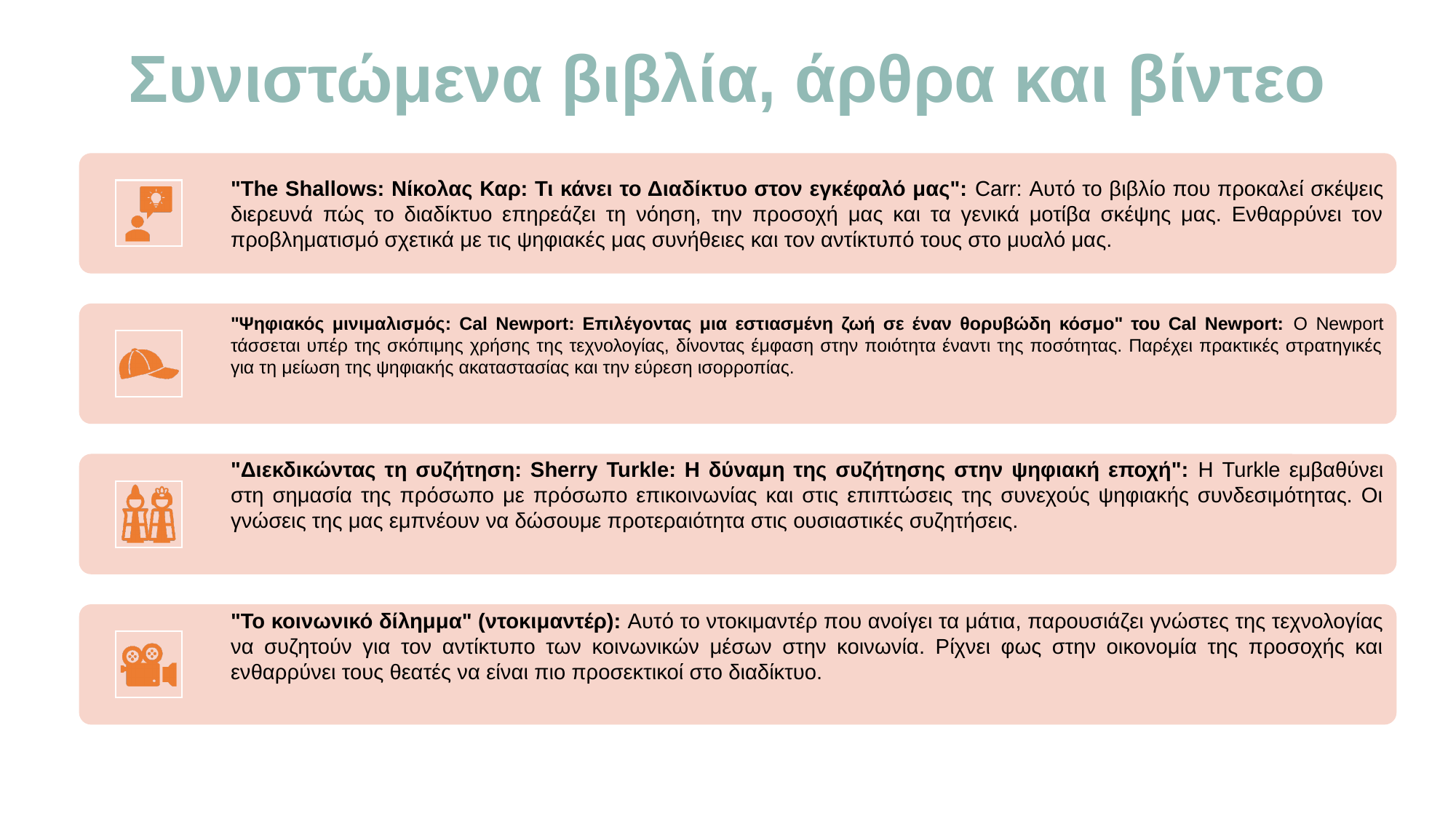

# Συνιστώμενα βιβλία, άρθρα και βίντεο

"The Shallows: Νίκολας Καρ: Τι κάνει το Διαδίκτυο στον εγκέφαλό μας": Carr: Αυτό το βιβλίο που προκαλεί σκέψεις διερευνά πώς το διαδίκτυο επηρεάζει τη νόηση, την προσοχή μας και τα γενικά μοτίβα σκέψης μας. Ενθαρρύνει τον προβληματισμό σχετικά με τις ψηφιακές μας συνήθειες και τον αντίκτυπό τους στο μυαλό μας.

"Ψηφιακός μινιμαλισμός: Cal Newport: Επιλέγοντας μια εστιασμένη ζωή σε έναν θορυβώδη κόσμο" του Cal Newport: O Newport τάσσεται υπέρ της σκόπιμης χρήσης της τεχνολογίας, δίνοντας έμφαση στην ποιότητα έναντι της ποσότητας. Παρέχει πρακτικές στρατηγικές για τη μείωση της ψηφιακής ακαταστασίας και την εύρεση ισορροπίας.

"Διεκδικώντας τη συζήτηση: Sherry Turkle: Η δύναμη της συζήτησης στην ψηφιακή εποχή": Η Turkle εμβαθύνει στη σημασία της πρόσωπο με πρόσωπο επικοινωνίας και στις επιπτώσεις της συνεχούς ψηφιακής συνδεσιμότητας. Οι γνώσεις της μας εμπνέουν να δώσουμε προτεραιότητα στις ουσιαστικές συζητήσεις.

"Το κοινωνικό δίλημμα" (ντοκιμαντέρ): Αυτό το ντοκιμαντέρ που ανοίγει τα μάτια, παρουσιάζει γνώστες της τεχνολογίας να συζητούν για τον αντίκτυπο των κοινωνικών μέσων στην κοινωνία. Ρίχνει φως στην οικονομία της προσοχής και ενθαρρύνει τους θεατές να είναι πιο προσεκτικοί στο διαδίκτυο.